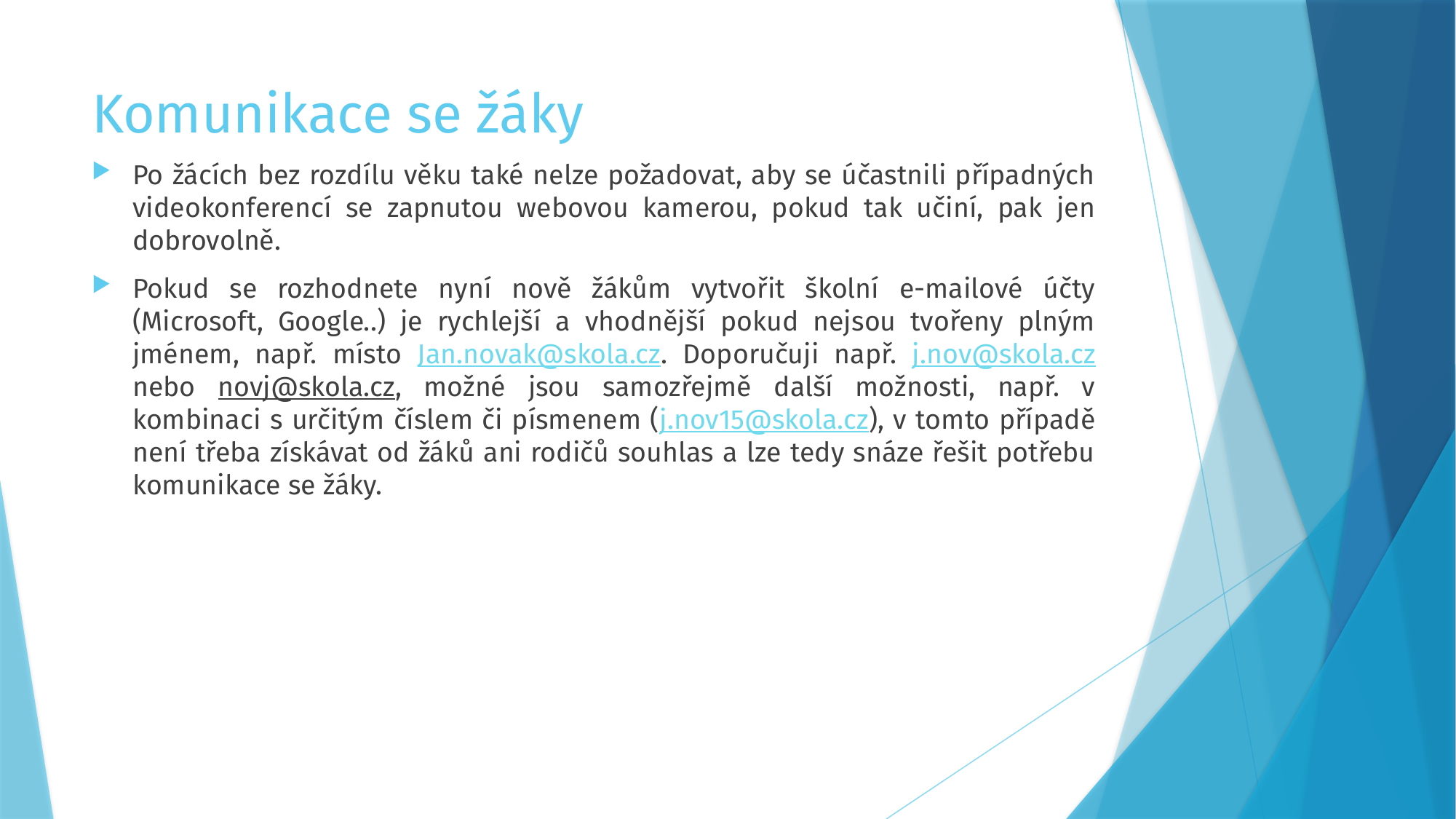

# Komunikace se žáky
Po žácích bez rozdílu věku také nelze požadovat, aby se účastnili případných videokonferencí se zapnutou webovou kamerou, pokud tak učiní, pak jen dobrovolně.
Pokud se rozhodnete nyní nově žákům vytvořit školní e-mailové účty (Microsoft, Google..) je rychlejší a vhodnější pokud nejsou tvořeny plným jménem, např. místo Jan.novak@skola.cz. Doporučuji např. j.nov@skola.cz nebo novj@skola.cz, možné jsou samozřejmě další možnosti, např. v kombinaci s určitým číslem či písmenem (j.nov15@skola.cz), v tomto případě není třeba získávat od žáků ani rodičů souhlas a lze tedy snáze řešit potřebu komunikace se žáky.